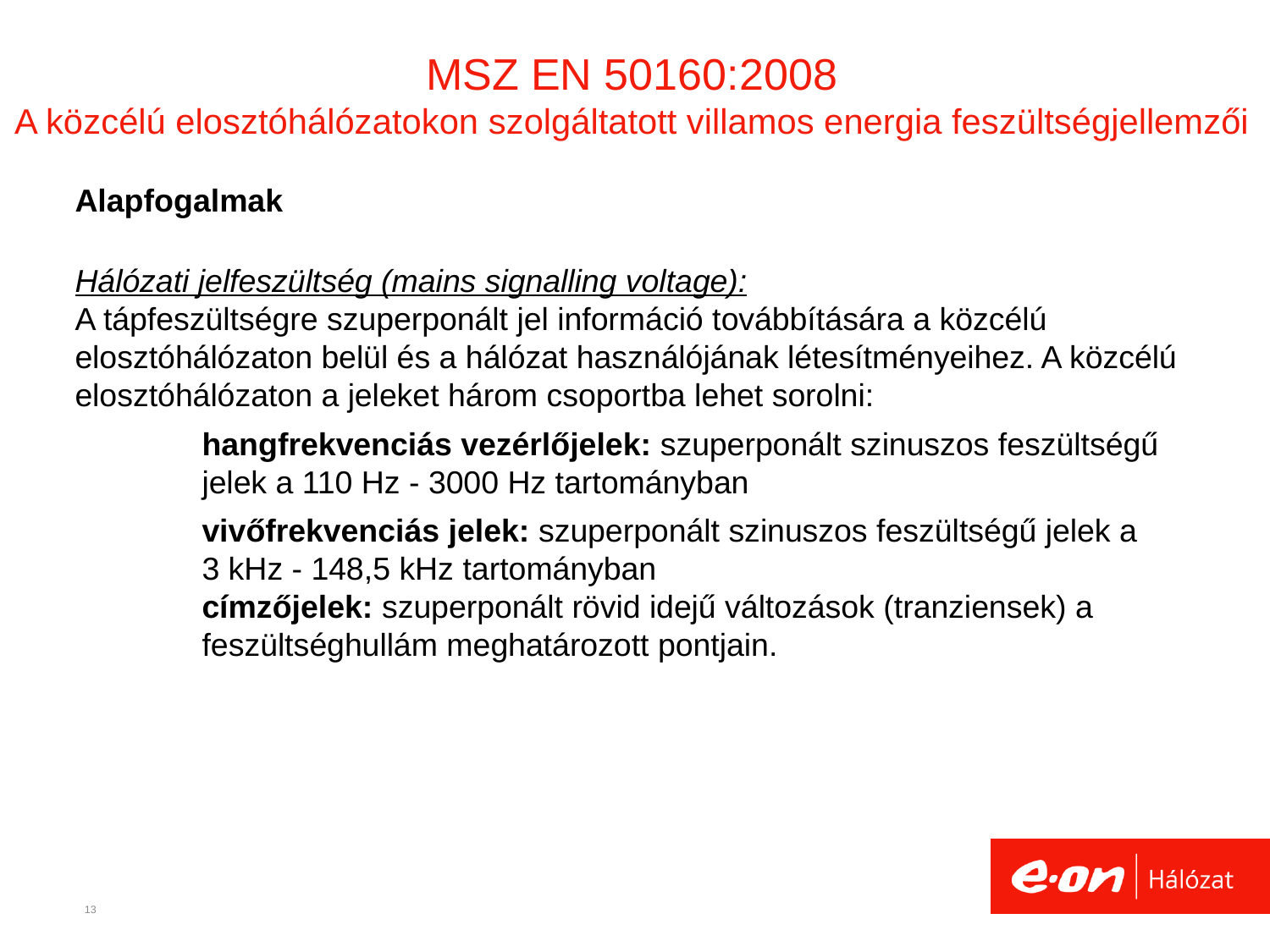

# MSZ EN 50160:2008 A közcélú elosztóhálózatokon szolgáltatott villamos energia feszültségjellemzői
Alapfogalmak

Hálózati jelfeszültség (mains signalling voltage):
A tápfeszültségre szuperponált jel információ továbbítására a közcélú elosztóhálózaton belül és a hálózat használójának létesítményeihez. A közcélú elosztóhálózaton a jeleket három csoportba lehet sorolni:
 	hangfrekvenciás vezérlőjelek: szuperponált szinuszos feszültségű 	jelek a 110 Hz - 3000 Hz tartományban
 	vivőfrekvenciás jelek: szuperponált szinuszos feszültségű jelek a
	3 kHz - 148,5 kHz tartományban
 	címzőjelek: szuperponált rövid idejű változások (tranziensek) a 	feszültséghullám meghatározott pontjain.

13